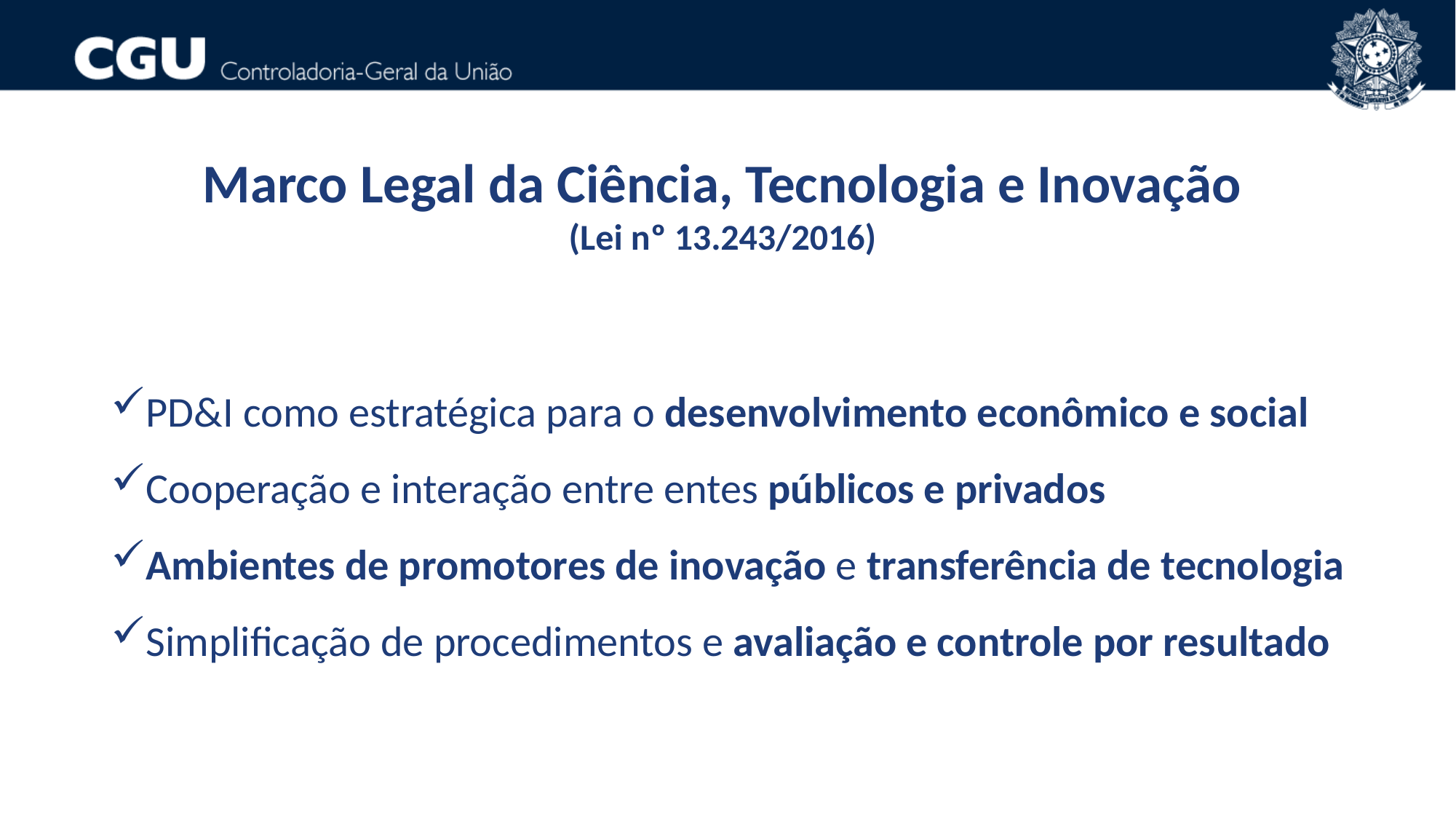

Marco Legal da Ciência, Tecnologia e Inovação
(Lei nº 13.243/2016)

PD&I como estratégica para o desenvolvimento econômico e social
Cooperação e interação entre entes públicos e privados
Ambientes de promotores de inovação e transferência de tecnologia
Simplificação de procedimentos e avaliação e controle por resultado